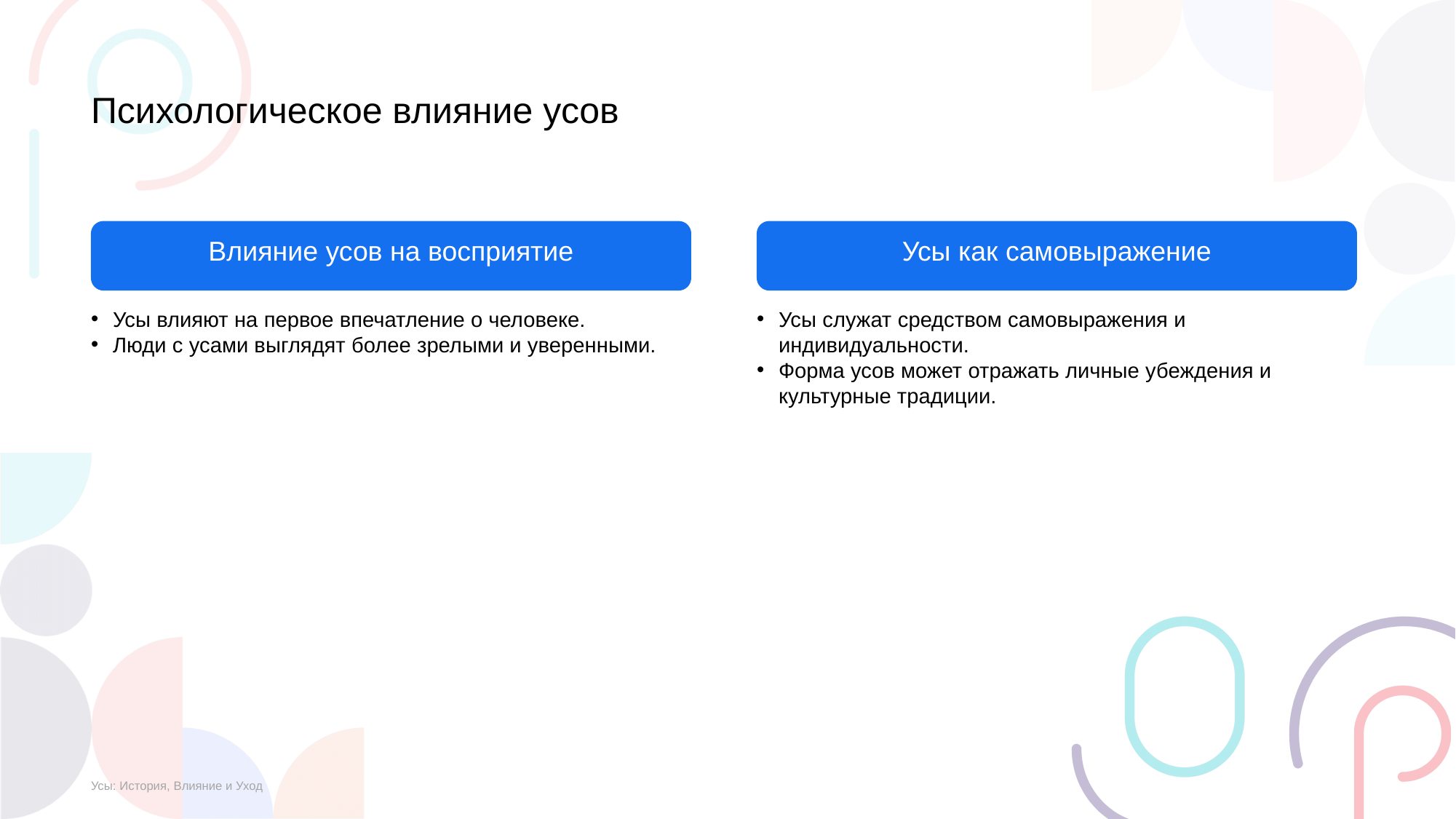

Психологическое влияние усов

Влияние усов на восприятие
Усы как самовыражение

Усы влияют на первое впечатление о человеке.
Люди с усами выглядят более зрелыми и уверенными.
Усы служат средством самовыражения и индивидуальности.
Форма усов может отражать личные убеждения и культурные традиции.

Усы: История, Влияние и Уход